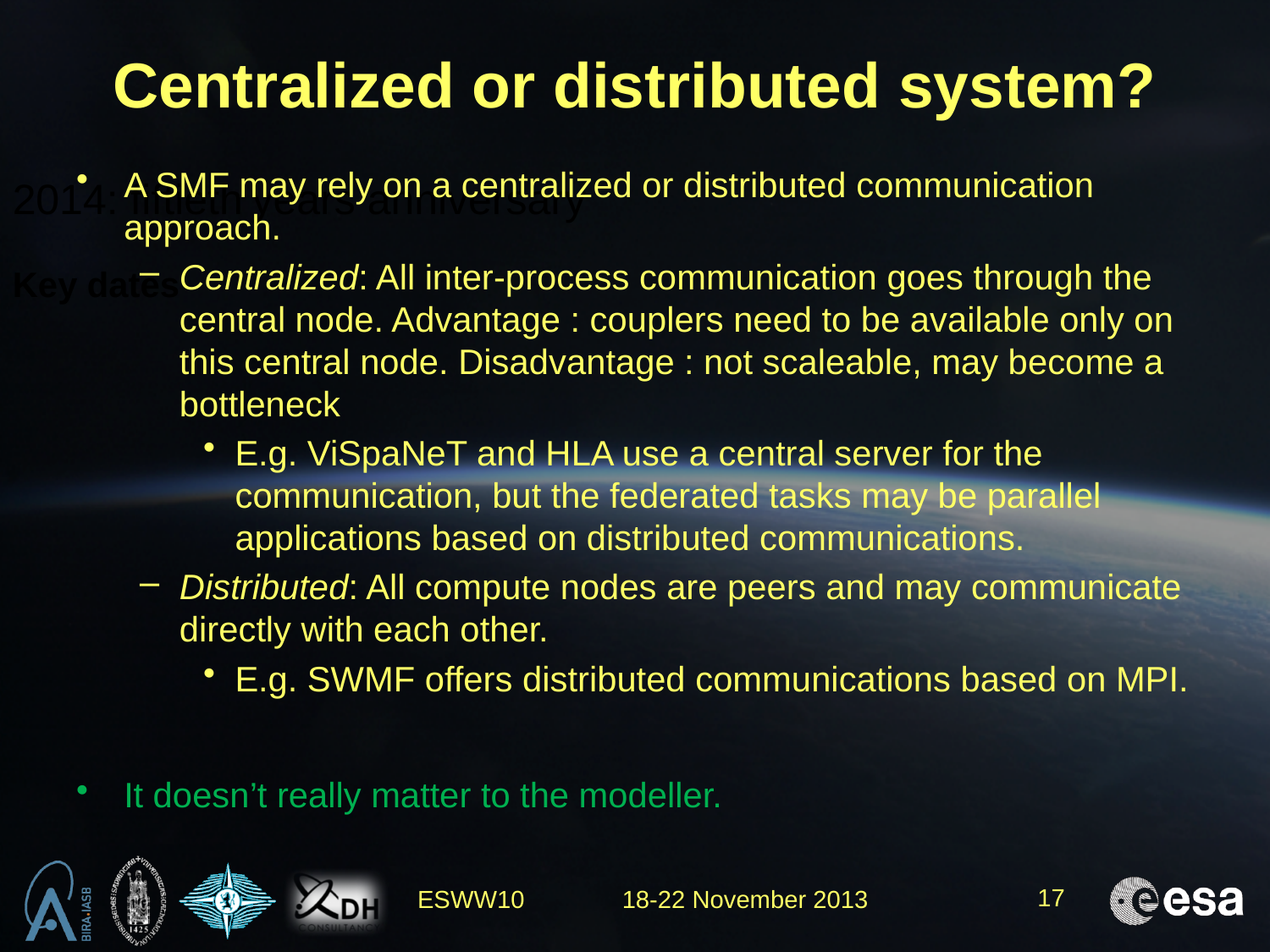

# Centralized or distributed system?
A SMF may rely on a centralized or distributed communication approach.
Centralized: All inter-process communication goes through the central node. Advantage : couplers need to be available only on this central node. Disadvantage : not scaleable, may become a bottleneck
E.g. ViSpaNeT and HLA use a central server for the communication, but the federated tasks may be parallel applications based on distributed communications.
Distributed: All compute nodes are peers and may communicate directly with each other.
E.g. SWMF offers distributed communications based on MPI.

It doesn’t really matter to the modeller.
2014: fiftieth years anniversary
Key dates